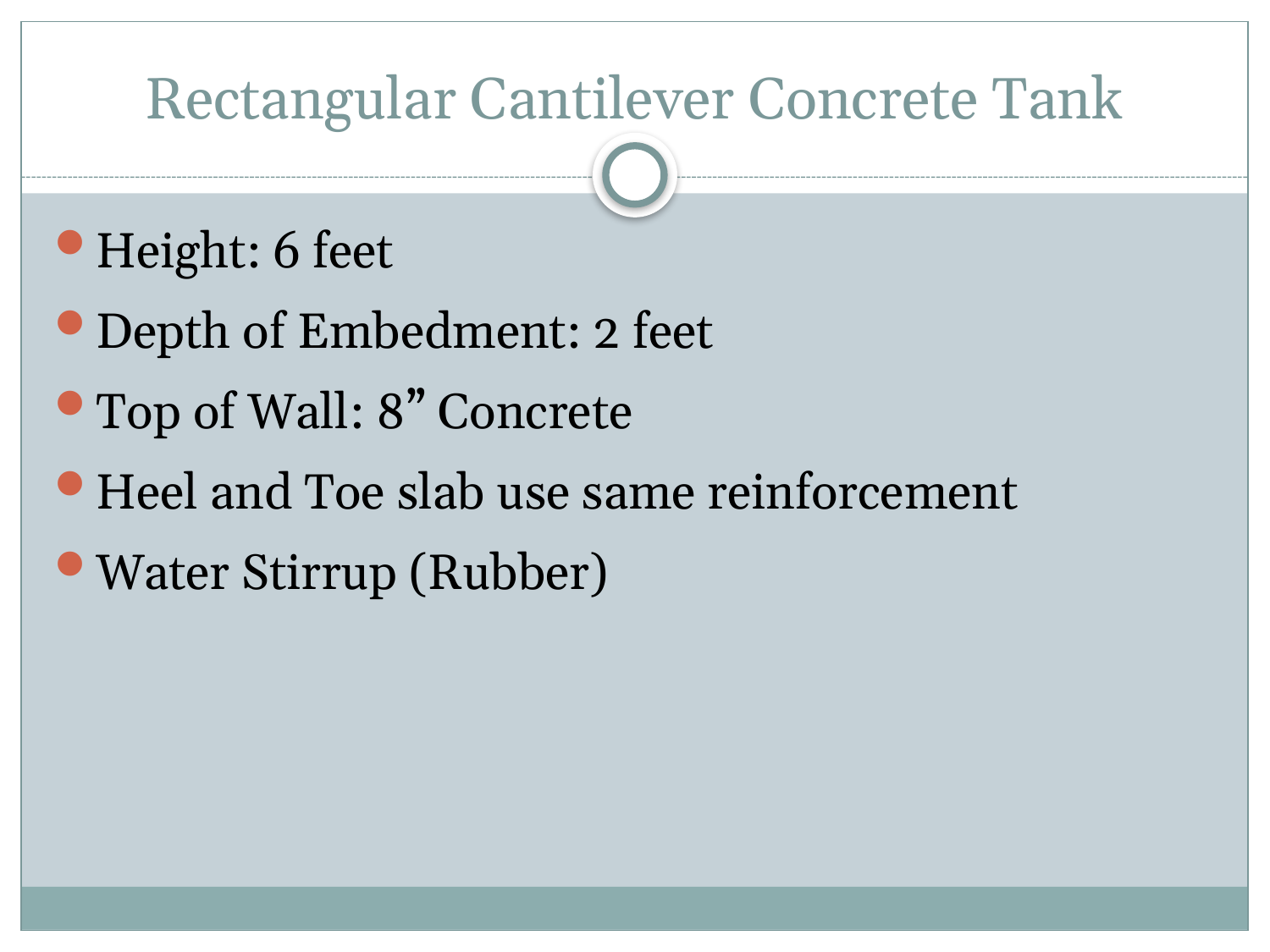

# Rectangular Cantilever Concrete Tank
Height: 6 feet
Depth of Embedment: 2 feet
Top of Wall: 8” Concrete
Heel and Toe slab use same reinforcement
Water Stirrup (Rubber)